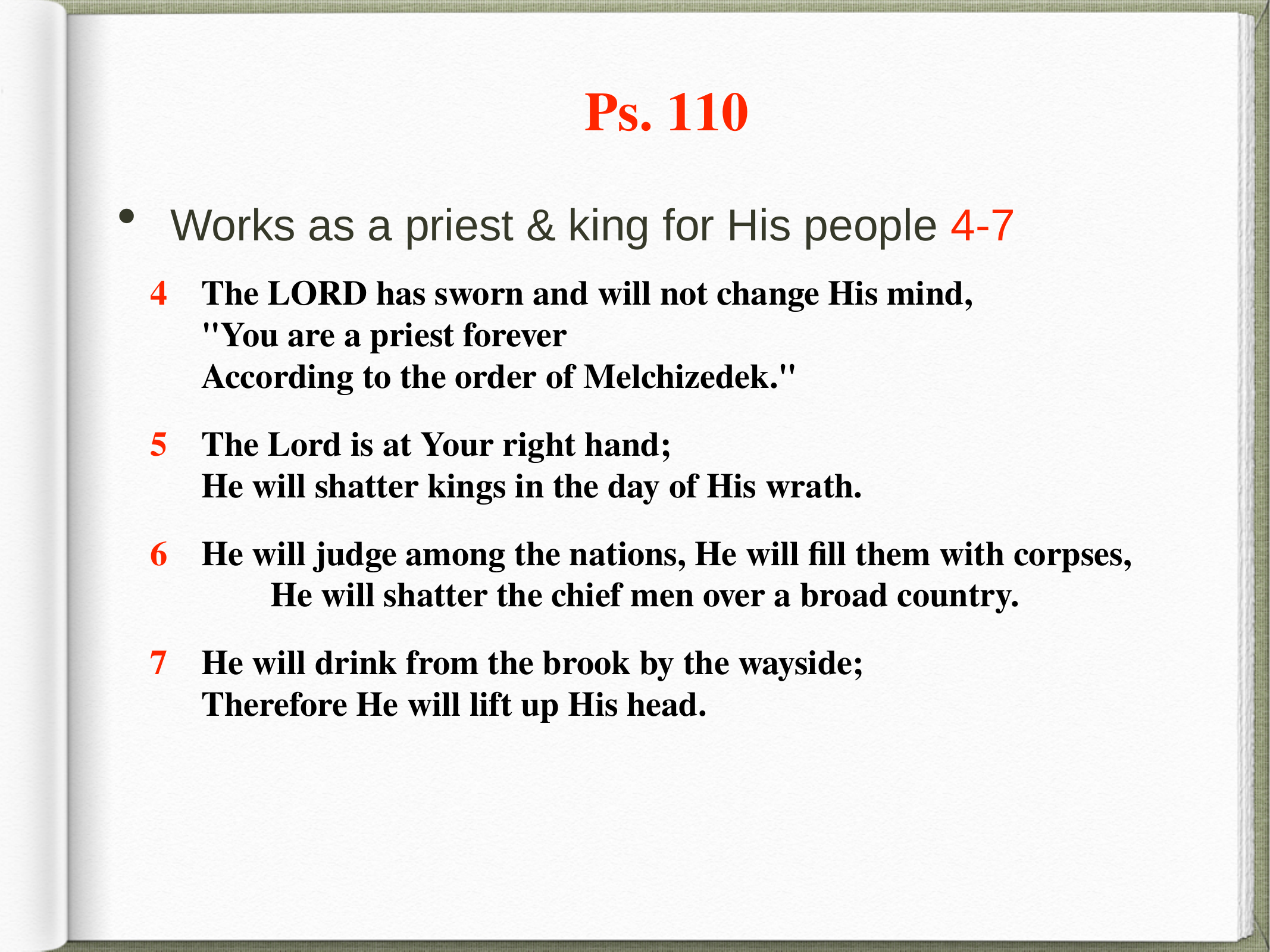

# Ps. 110
Works as a priest & king for His people 4-7
4 	The LORD has sworn and will not change His mind,               "You are a priest forever                                                      According to the order of Melchizedek."
5 	The Lord is at Your right hand;                                                       He will shatter kings in the day of His wrath.
6 	He will judge among the nations, He will fill them with corpses,           He will shatter the chief men over a broad country.
7 	He will drink from the brook by the wayside;                    Therefore He will lift up His head.